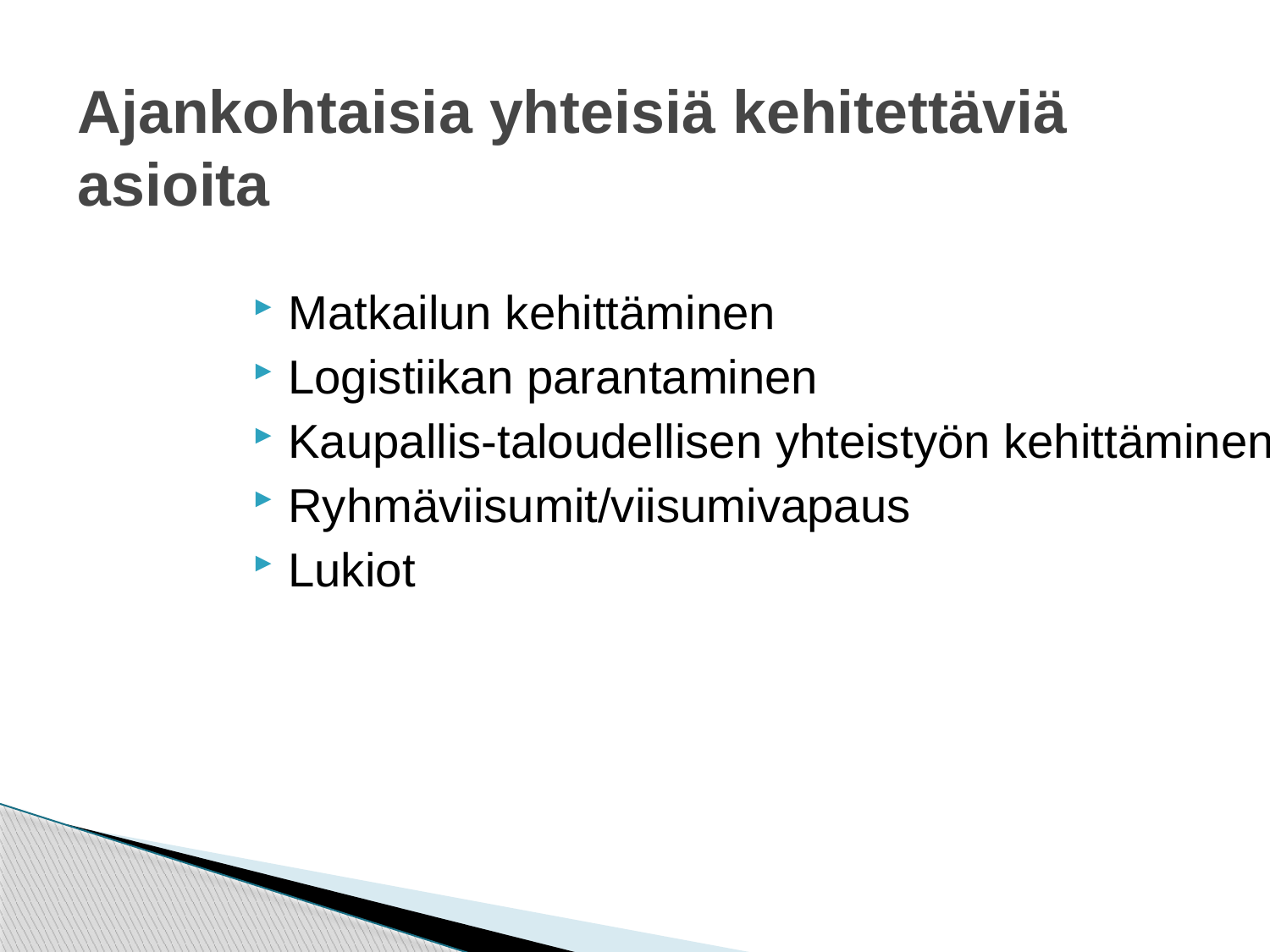

# Ajankohtaisia yhteisiä kehitettäviä asioita
Matkailun kehittäminen
Logistiikan parantaminen
Kaupallis-taloudellisen yhteistyön kehittäminen
Ryhmäviisumit/viisumivapaus
Lukiot